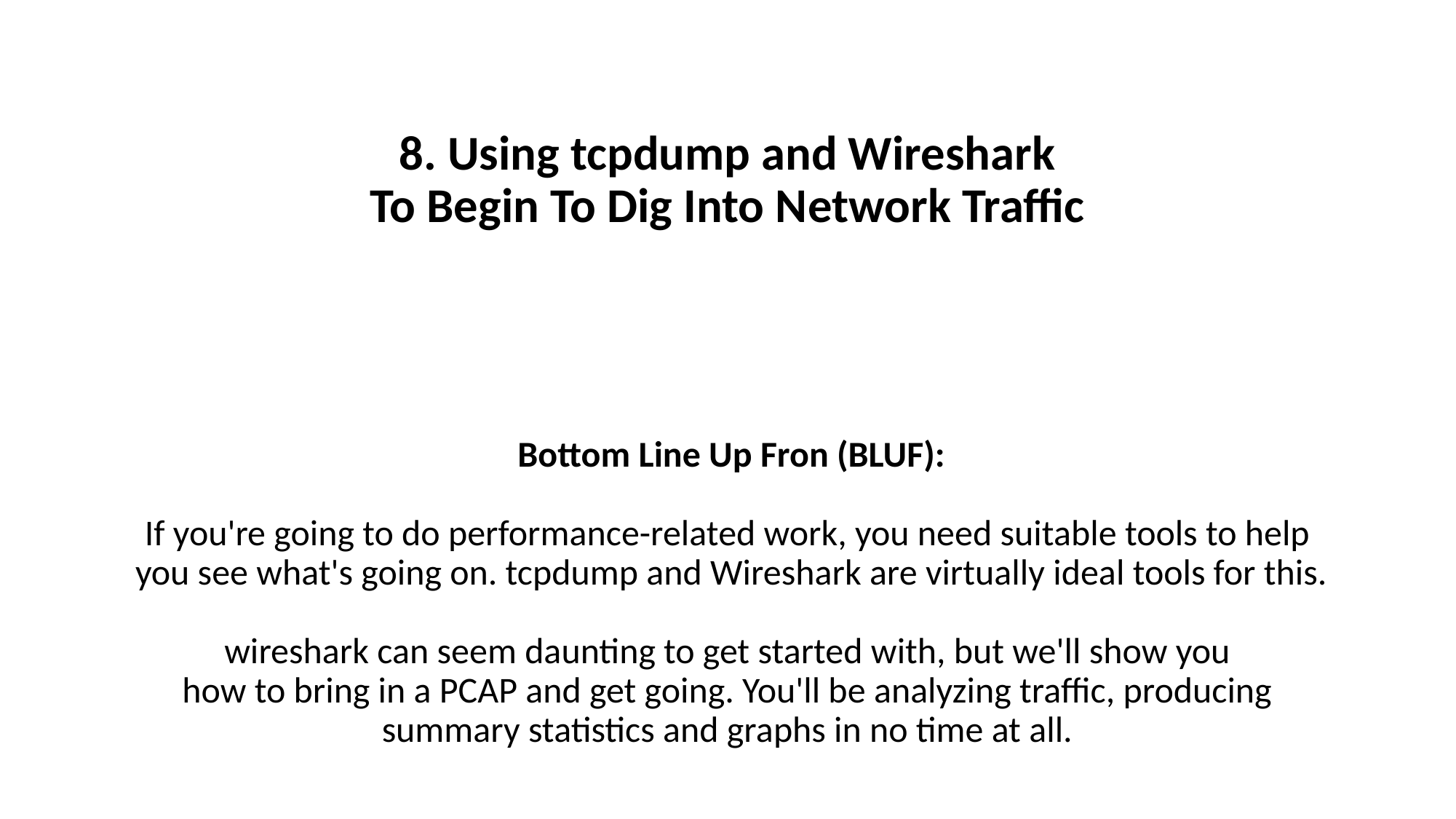

# 8. Using tcpdump and Wireshark To Begin To Dig Into Network Traffic
Bottom Line Up Fron (BLUF):
If you're going to do performance-related work, you need suitable tools to help
you see what's going on. tcpdump and Wireshark are virtually ideal tools for this.
wireshark can seem daunting to get started with, but we'll show you
how to bring in a PCAP and get going. You'll be analyzing traffic, producing
summary statistics and graphs in no time at all.